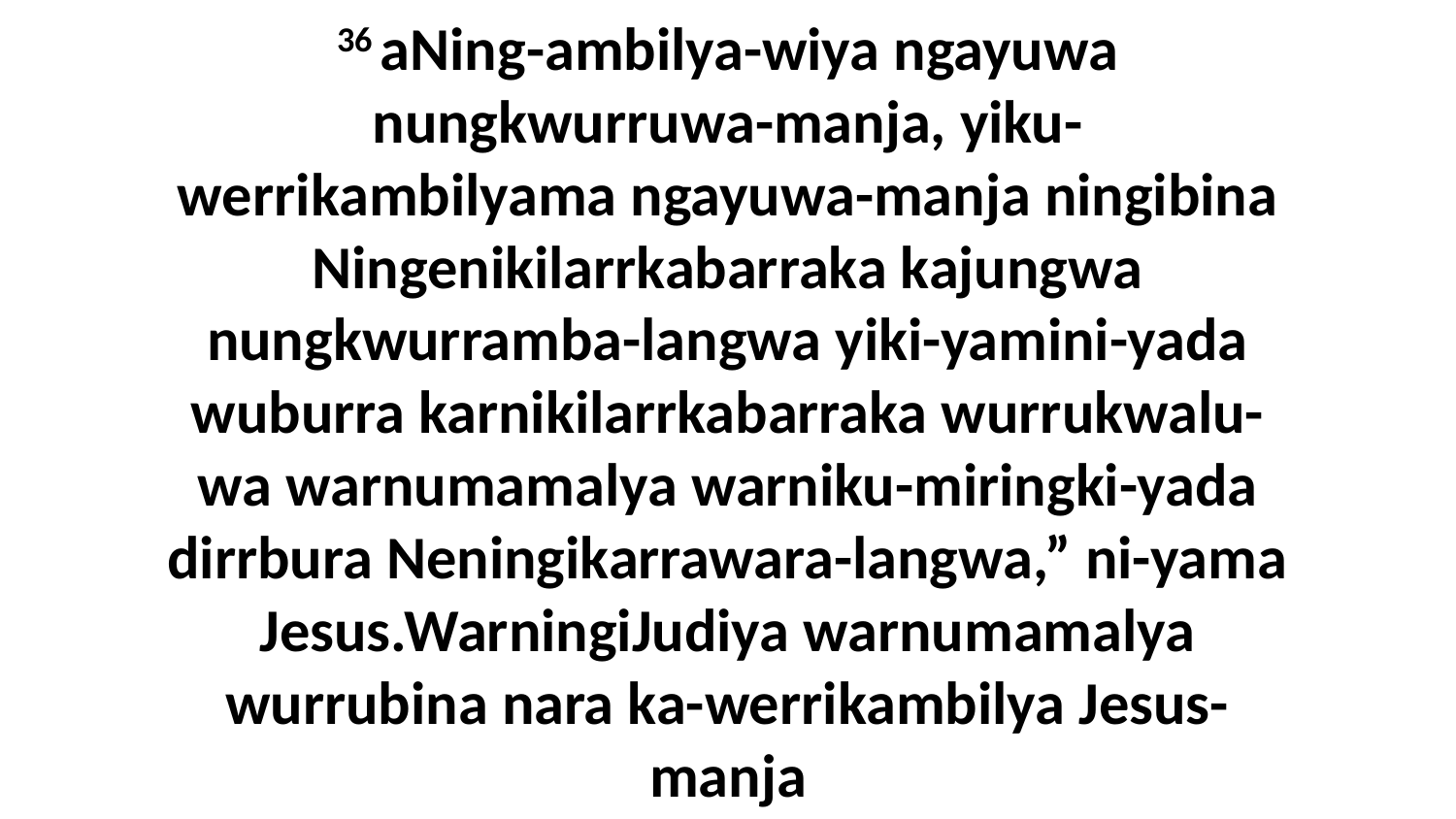

36 aNing-ambilya-wiya ngayuwa nungkwurruwa-manja, yiku-werrikambilyama ngayuwa-manja ningibina Ningenikilarrkabarraka kajungwa nungkwurramba-langwa yiki-yamini-yada wuburra karnikilarrkabarraka wurrukwalu-wa warnumamalya warniku-miringki-yada dirrbura Neningikarrawara-langwa,” ni-yama Jesus.WarningiJudiya warnumamalya wurrubina nara ka-werrikambilya Jesus-manja